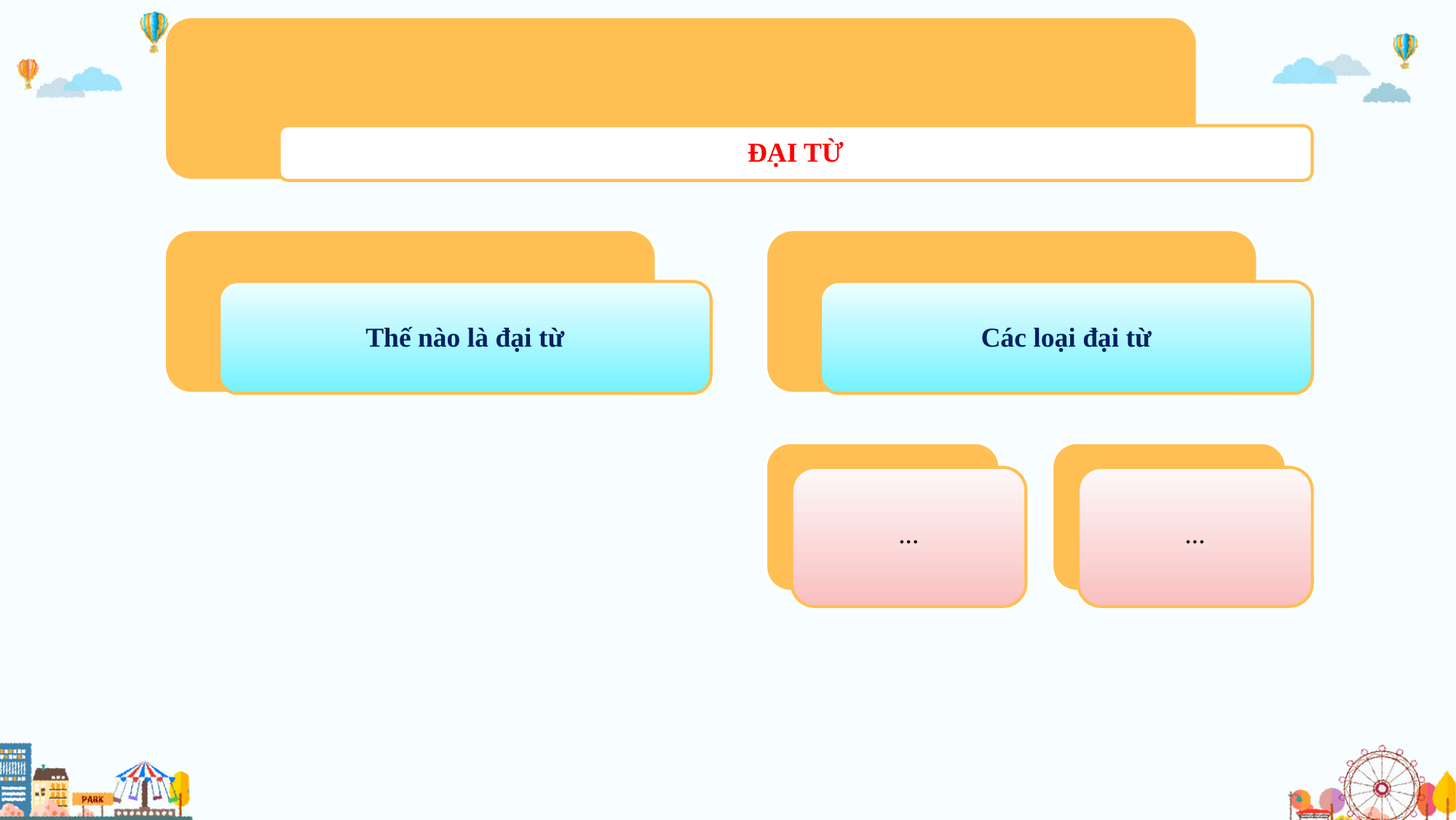

ĐẠI TỪ
Thế nào là đại từ
Các loại đại từ
…
…